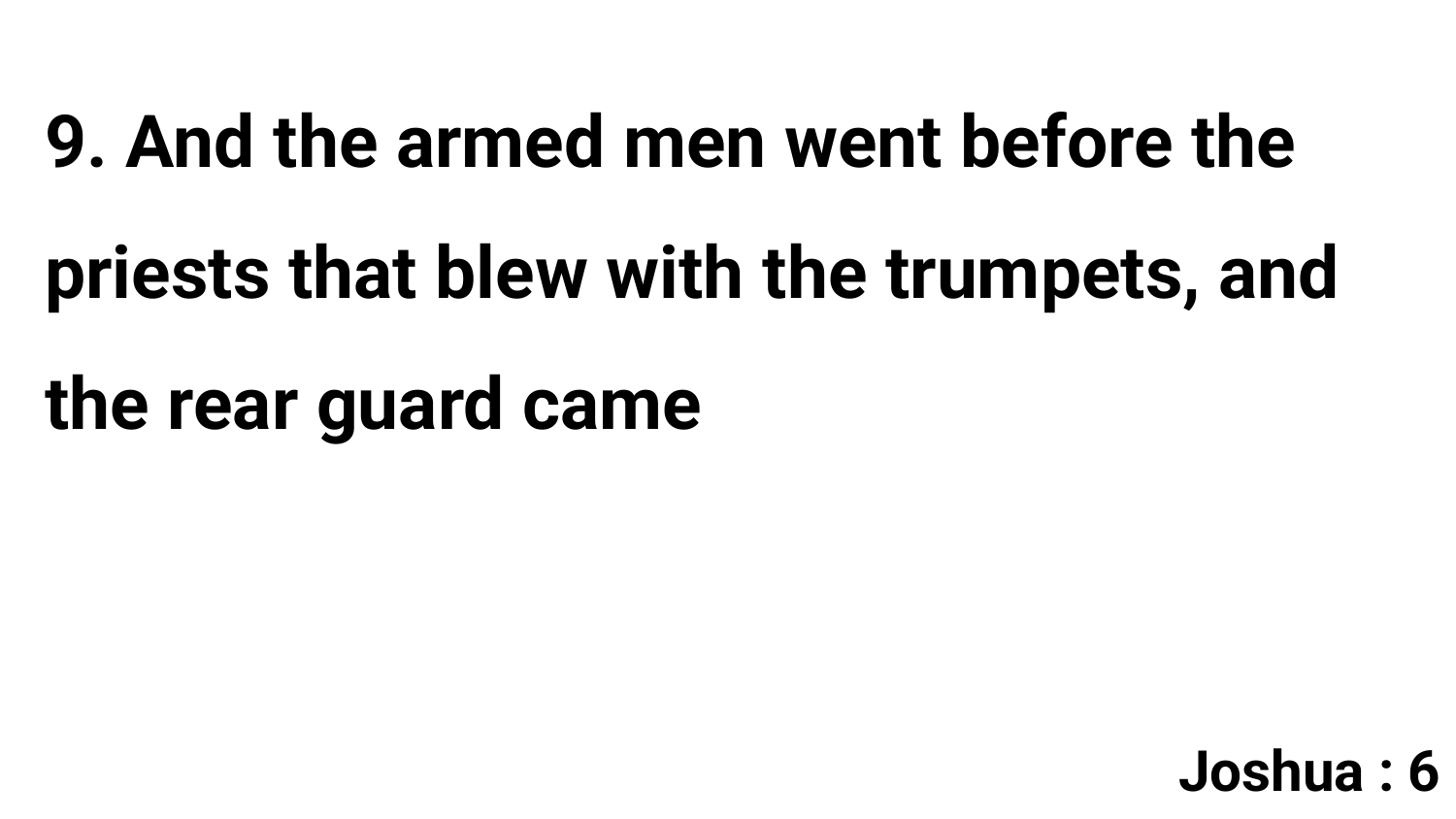

9. And the armed men went before the priests that blew with the trumpets, and the rear guard came
Joshua : 6